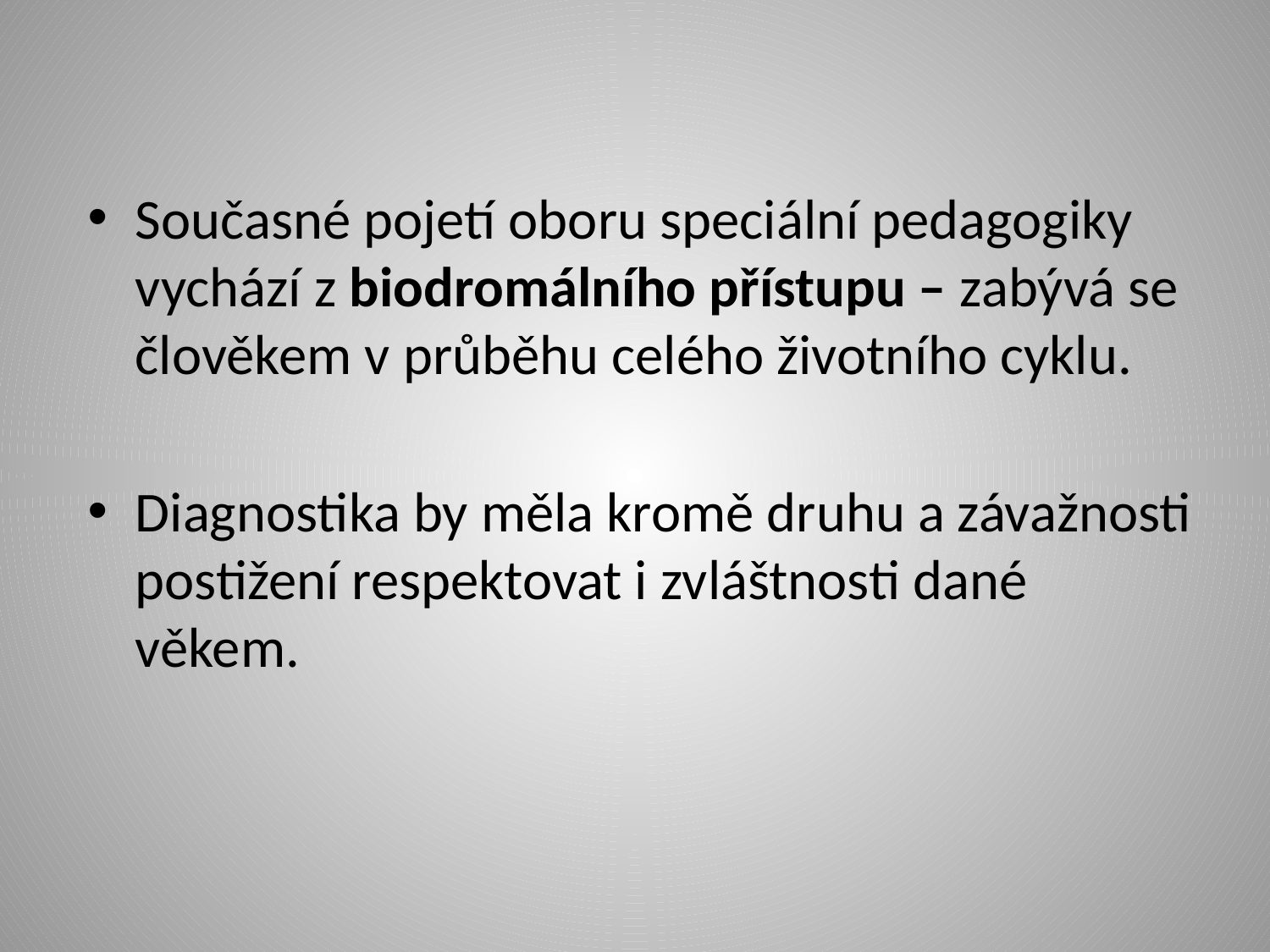

Současné pojetí oboru speciální pedagogiky vychází z biodromálního přístupu – zabývá se člověkem v průběhu celého životního cyklu.

Diagnostika by měla kromě druhu a závažnosti postižení respektovat i zvláštnosti dané věkem.